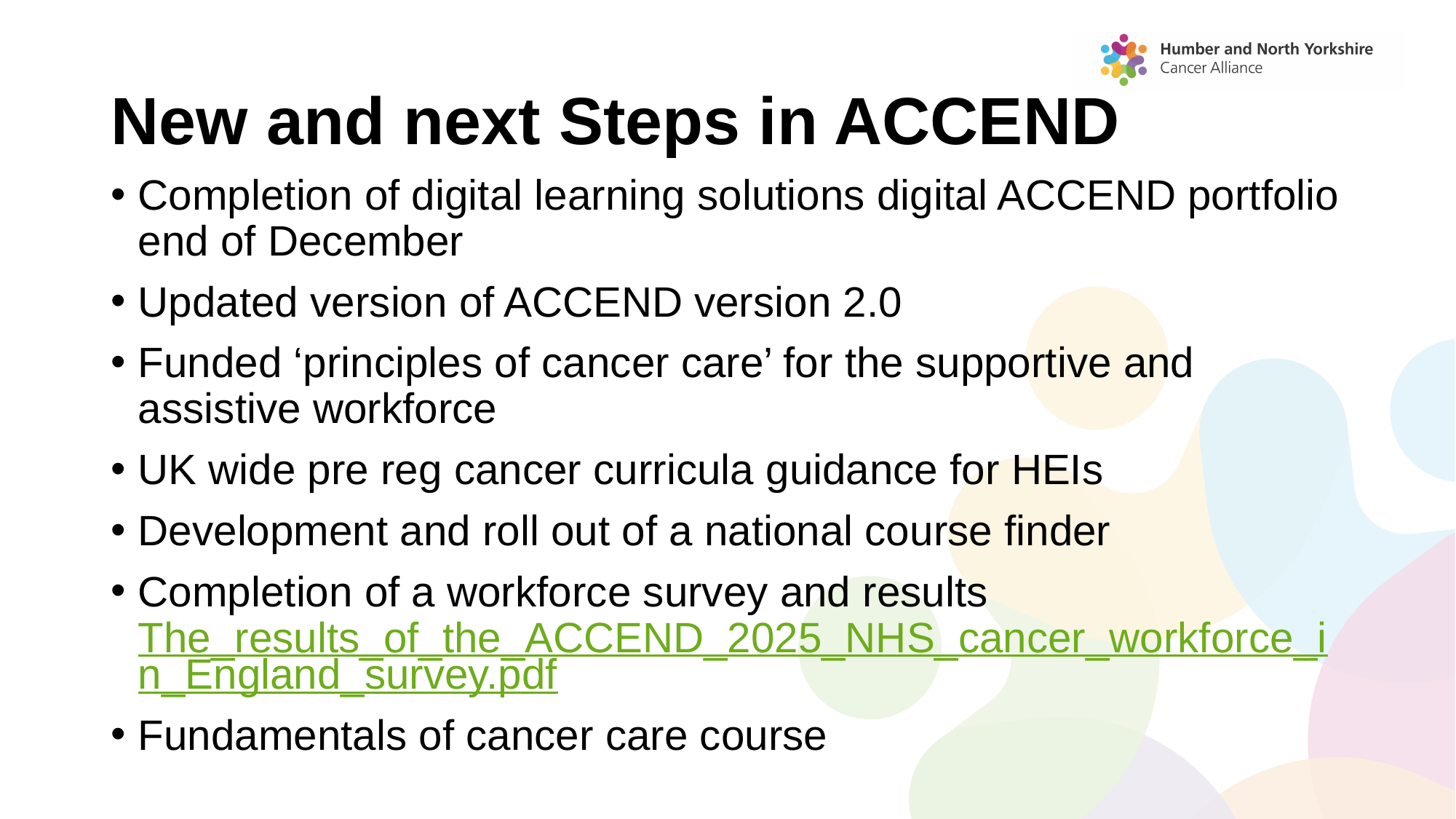

# New and next Steps in ACCEND
Completion of digital learning solutions digital ACCEND portfolio end of December
Updated version of ACCEND version 2.0
Funded ‘principles of cancer care’ for the supportive and assistive workforce
UK wide pre reg cancer curricula guidance for HEIs
Development and roll out of a national course finder
Completion of a workforce survey and results The_results_of_the_ACCEND_2025_NHS_cancer_workforce_in_England_survey.pdf
Fundamentals of cancer care course